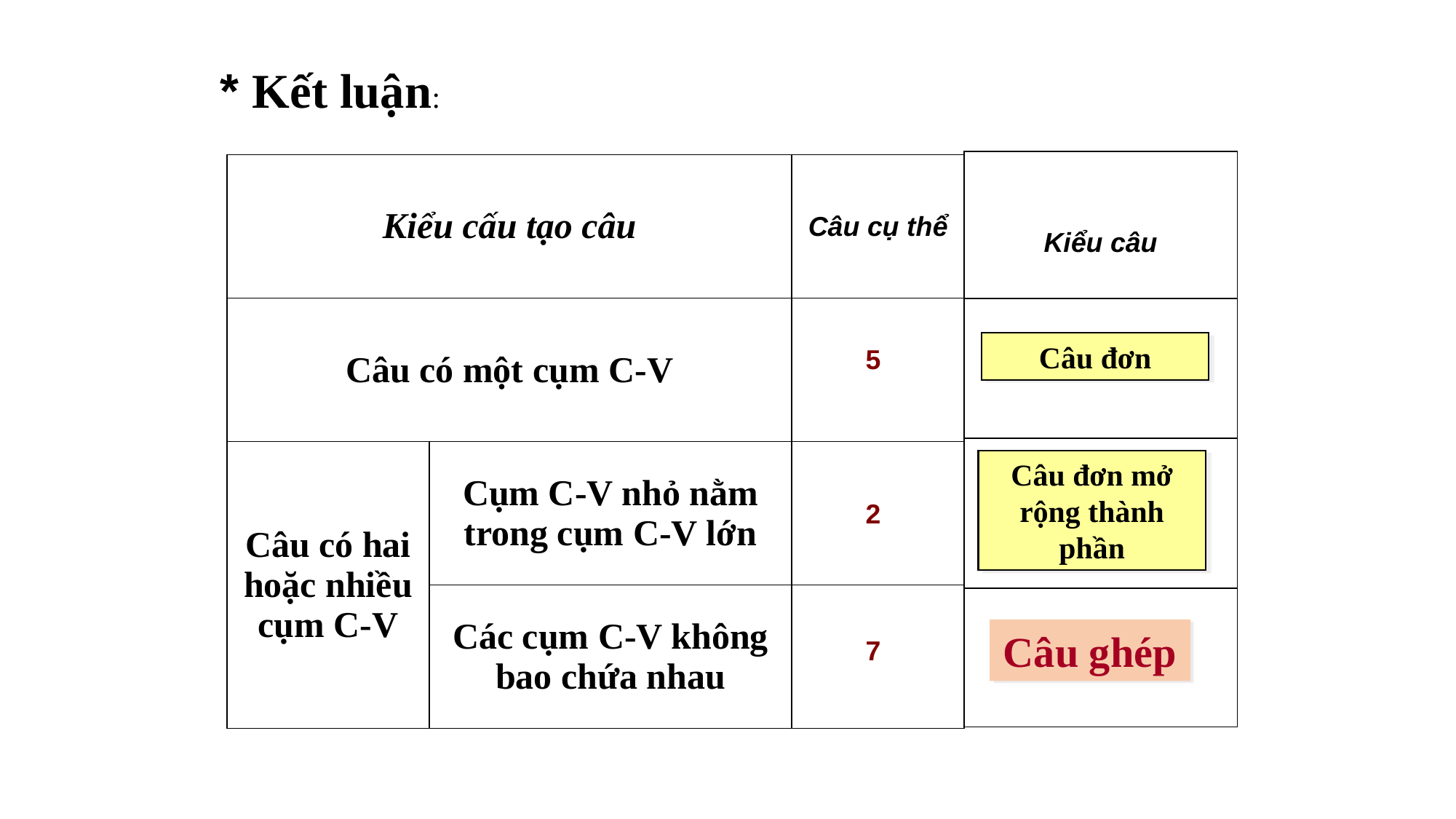

* Kết luận:
| Kiểu câu |
| --- |
|  |
|  |
|  |
| Kiểu cấu tạo câu |  | Câu cụ thể |
| --- | --- | --- |
| Câu có một cụm C-V |  |  |
| Câu có hai hoặc nhiều cụm C-V | Cụm C-V nhỏ nằm trong cụm C-V lớn |  |
|  | Các cụm C-V không bao chứa nhau |  |
Câu đơn
5
Câu đơn mở rộng thành phần
2

Câu ghép
7